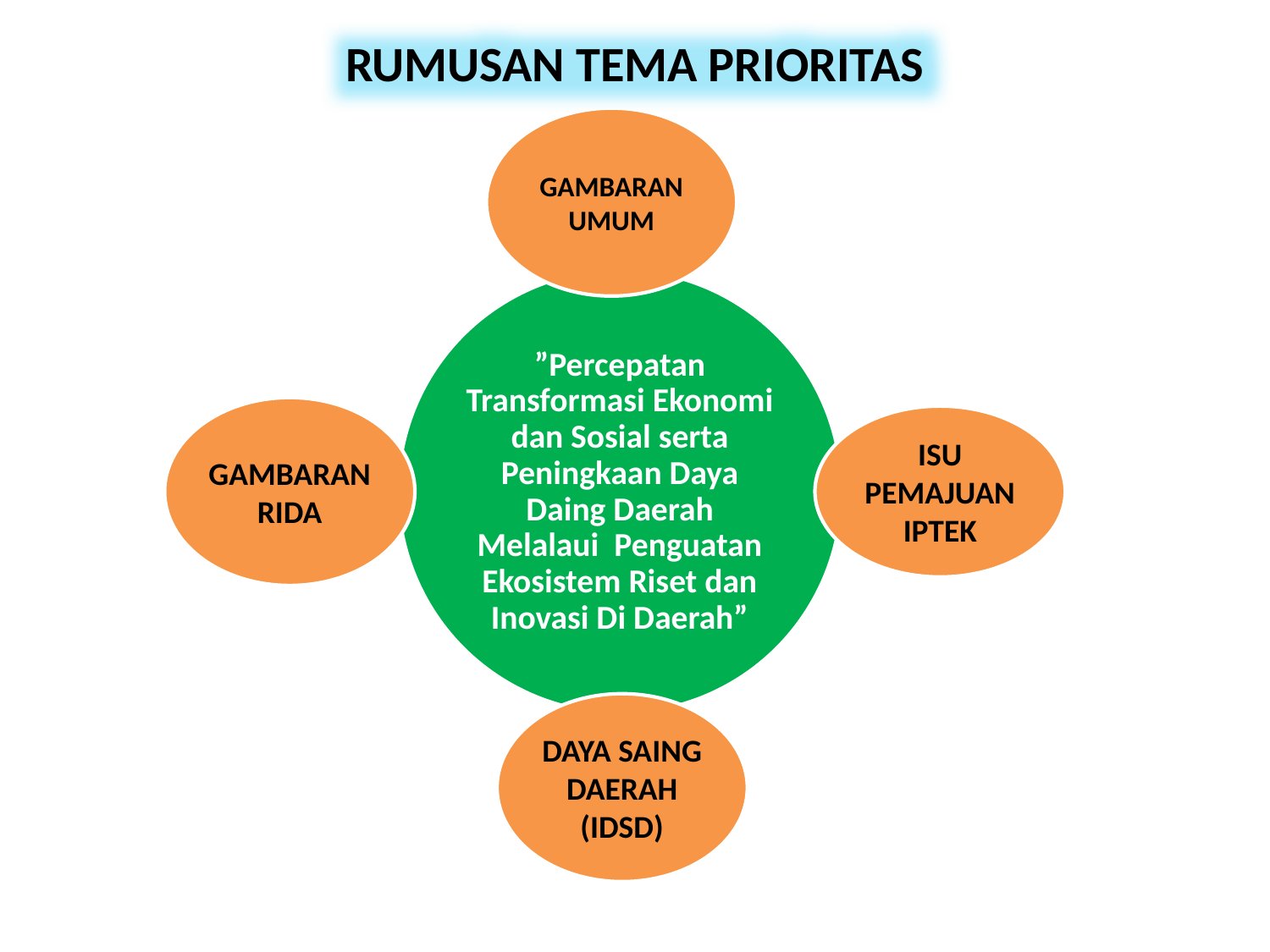

RUMUSAN TEMA PRIORITAS
”Percepatan Transformasi Ekonomi dan Sosial serta Peningkaan Daya Daing Daerah Melalaui  Penguatan Ekosistem Riset dan Inovasi Di Daerah”

GAMBARAN UMUM

ISU PEMAJUAN IPTEK

DAYA SAING DAERAH
(IDSD)

GAMBARAN RIDA